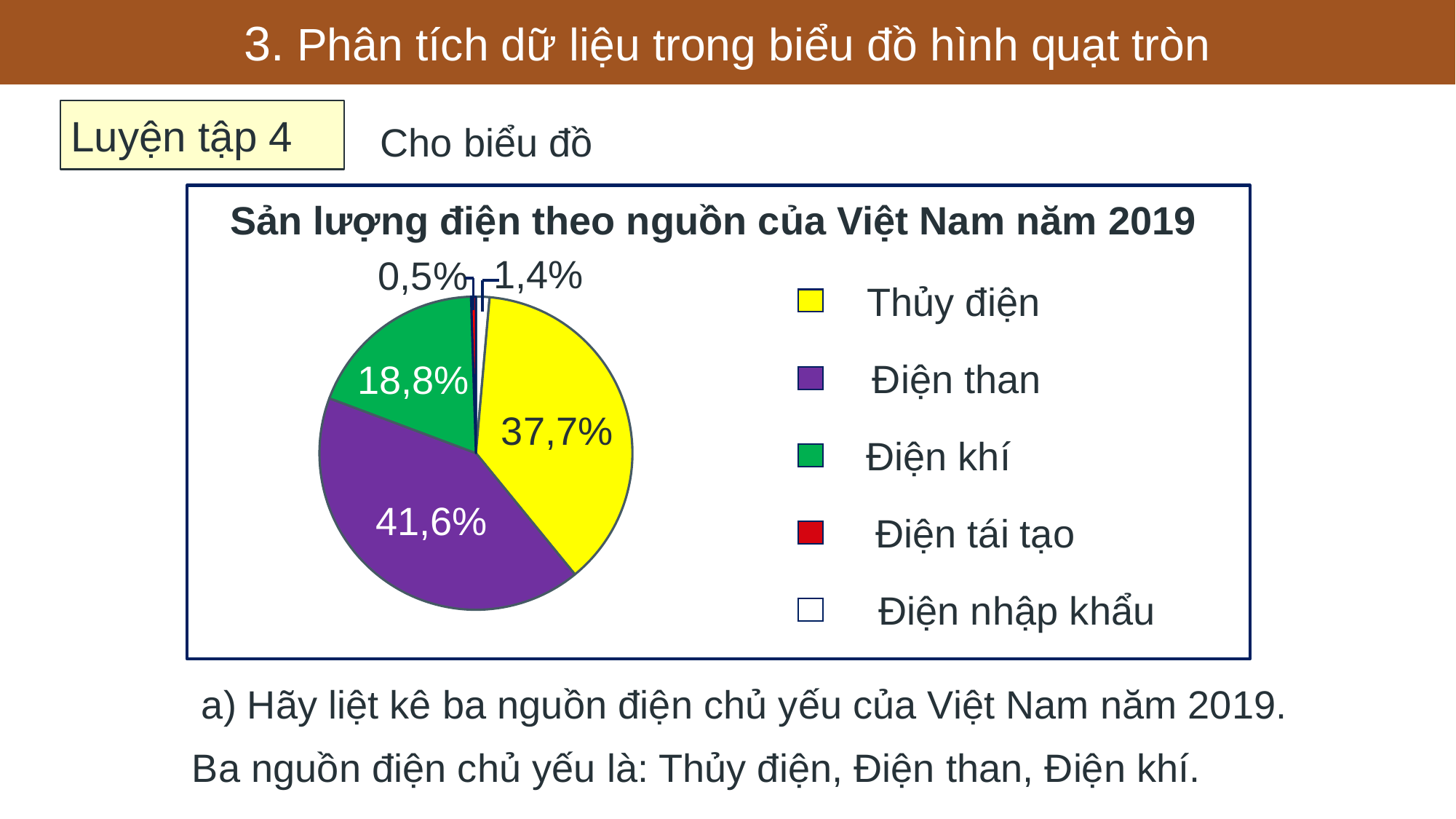

3. Phân tích dữ liệu trong biểu đồ hình quạt tròn

Luyện tập 4
Cho biểu đồ

Sản lượng điện theo nguồn của Việt Nam năm 2019
1,4%
0,5%
Thủy điện

### Chart

| Category | Sales |
|---|---|
| 1st Qtr | 1.4 |
| 2nd Qtr | 37.7 |
| 3rd Qtr | 41.6 |
| 4th Qtr | 18.8 |
18,8%
Điện than

37,7%
Điện khí

41,6%
Điện tái tạo

Điện nhập khẩu

a) Hãy liệt kê ba nguồn điện chủ yếu của Việt Nam năm 2019.
Ba nguồn điện chủ yếu là: Thủy điện, Điện than, Điện khí.